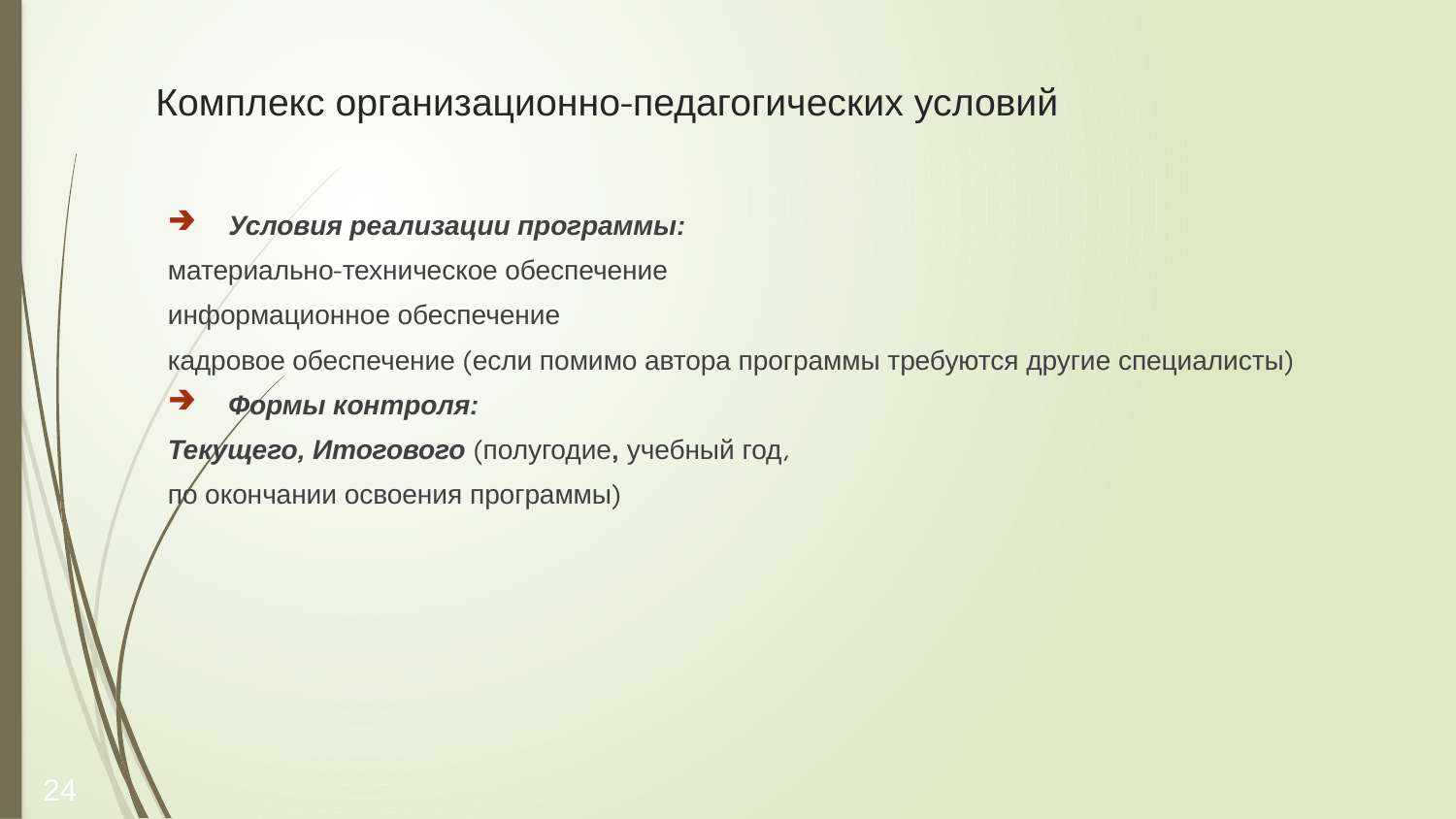

# Комплекс организационно-педагогических условий
Условия реализации программы:
материально-техническое обеспечение
информационное обеспечение
кадровое обеспечение (если помимо автора программы требуются другие специалисты)
Формы контроля:
Текущего, Итогового (полугодие, учебный год,
по окончании освоения программы)

24